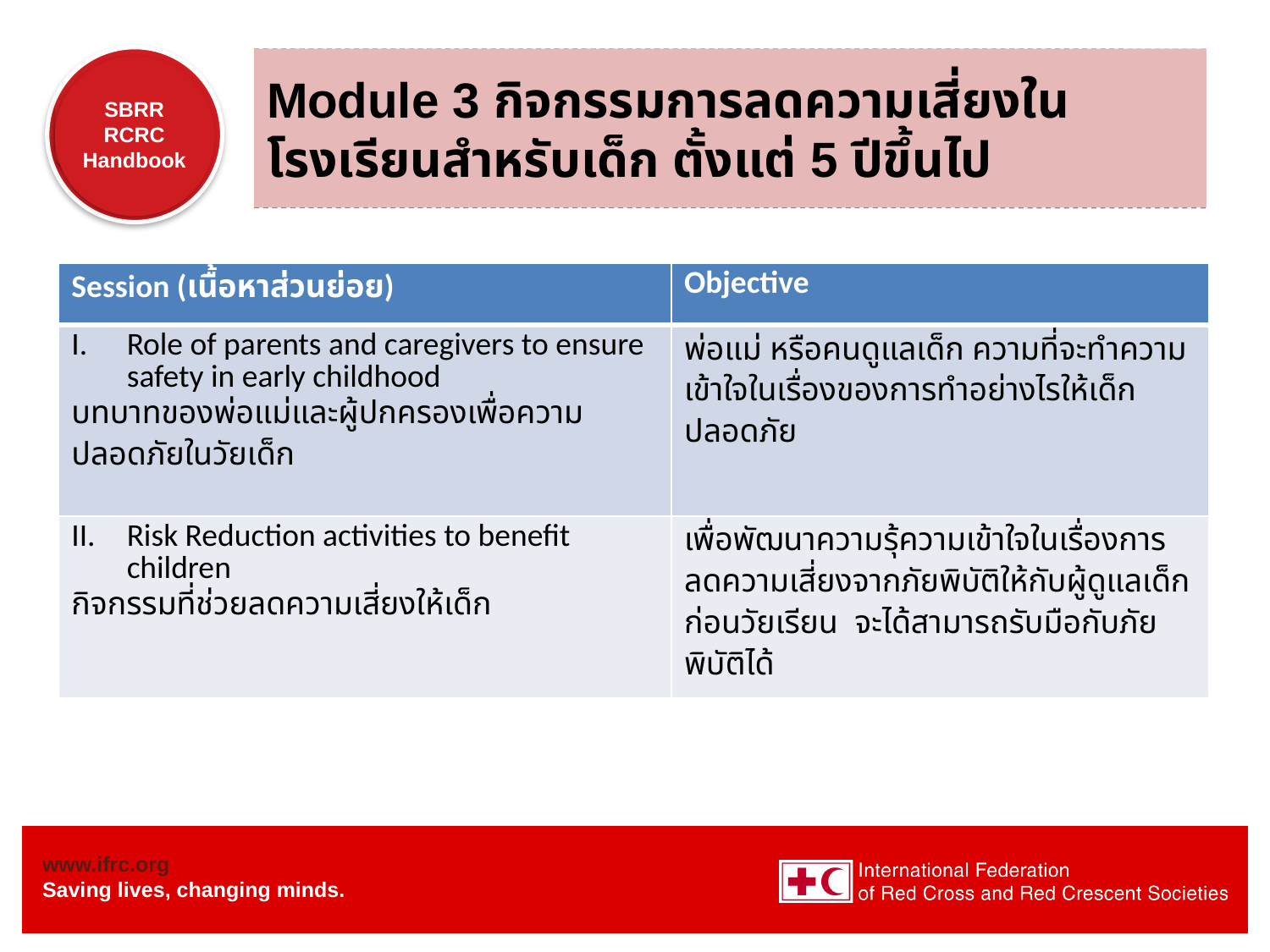

# Module 3 กิจกรรมการลดความเสี่ยงในโรงเรียนสำหรับเด็ก ตั้งแต่ 5 ปีขึ้นไป
| Session (เนื้อหาส่วนย่อย) | Objective |
| --- | --- |
| Role of parents and caregivers to ensure safety in early childhood บทบาทของพ่อแม่และผู้ปกครองเพื่อความปลอดภัยในวัยเด็ก | พ่อแม่ หรือคนดูแลเด็ก ความที่จะทำความเข้าใจในเรื่องของการทำอย่างไรให้เด็กปลอดภัย |
| Risk Reduction activities to benefit children กิจกรรมที่ช่วยลดความเสี่ยงให้เด็ก | เพื่อพัฒนาความรุ้ความเข้าใจในเรื่องการลดความเสี่ยงจากภัยพิบัติให้กับผู้ดูแลเด็กก่อนวัยเรียน จะได้สามารถรับมือกับภัยพิบัติได้ |